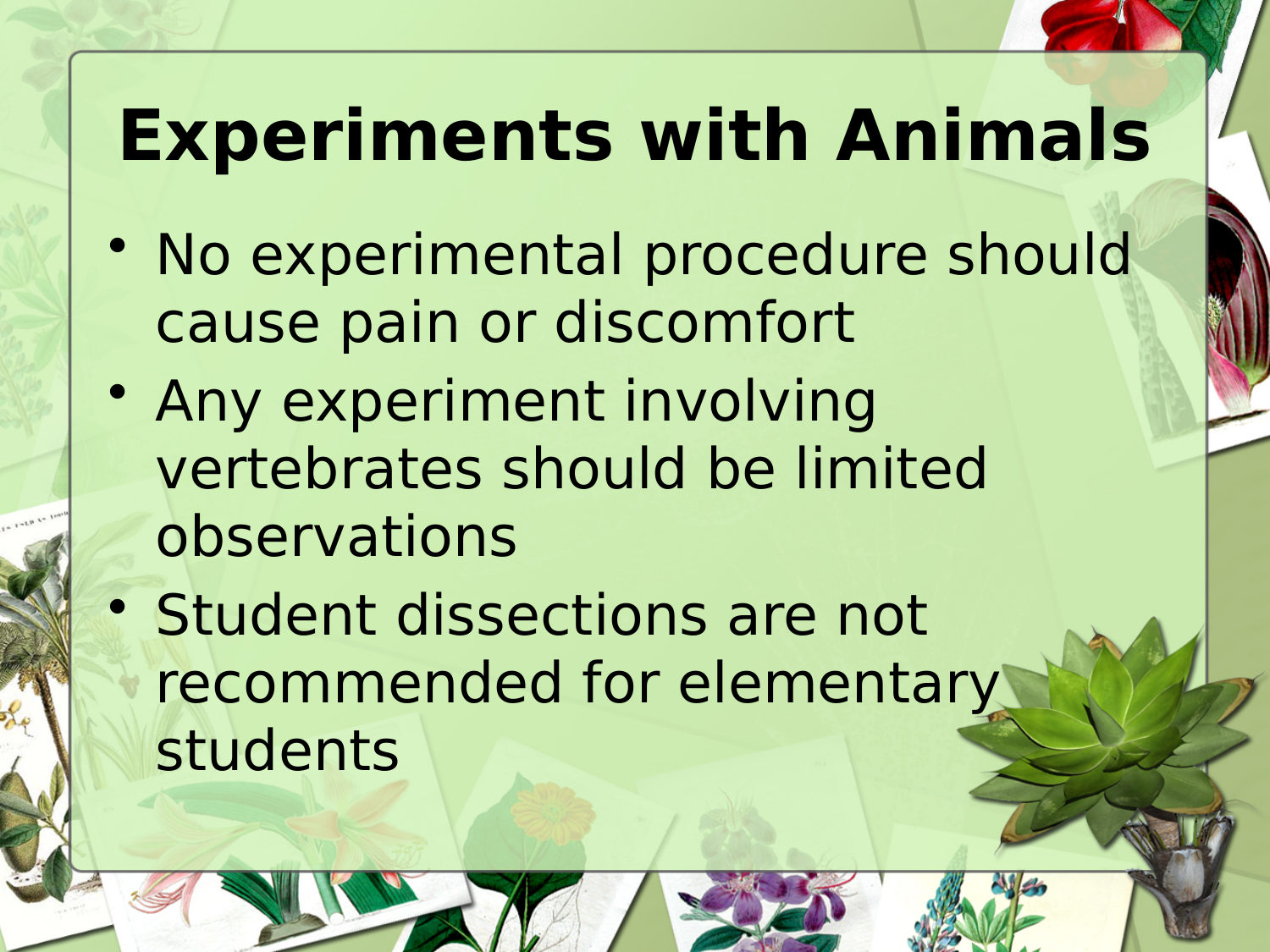

# Experiments with Animals
No experimental procedure should cause pain or discomfort
Any experiment involving vertebrates should be limited observations
Student dissections are not recommended for elementary students